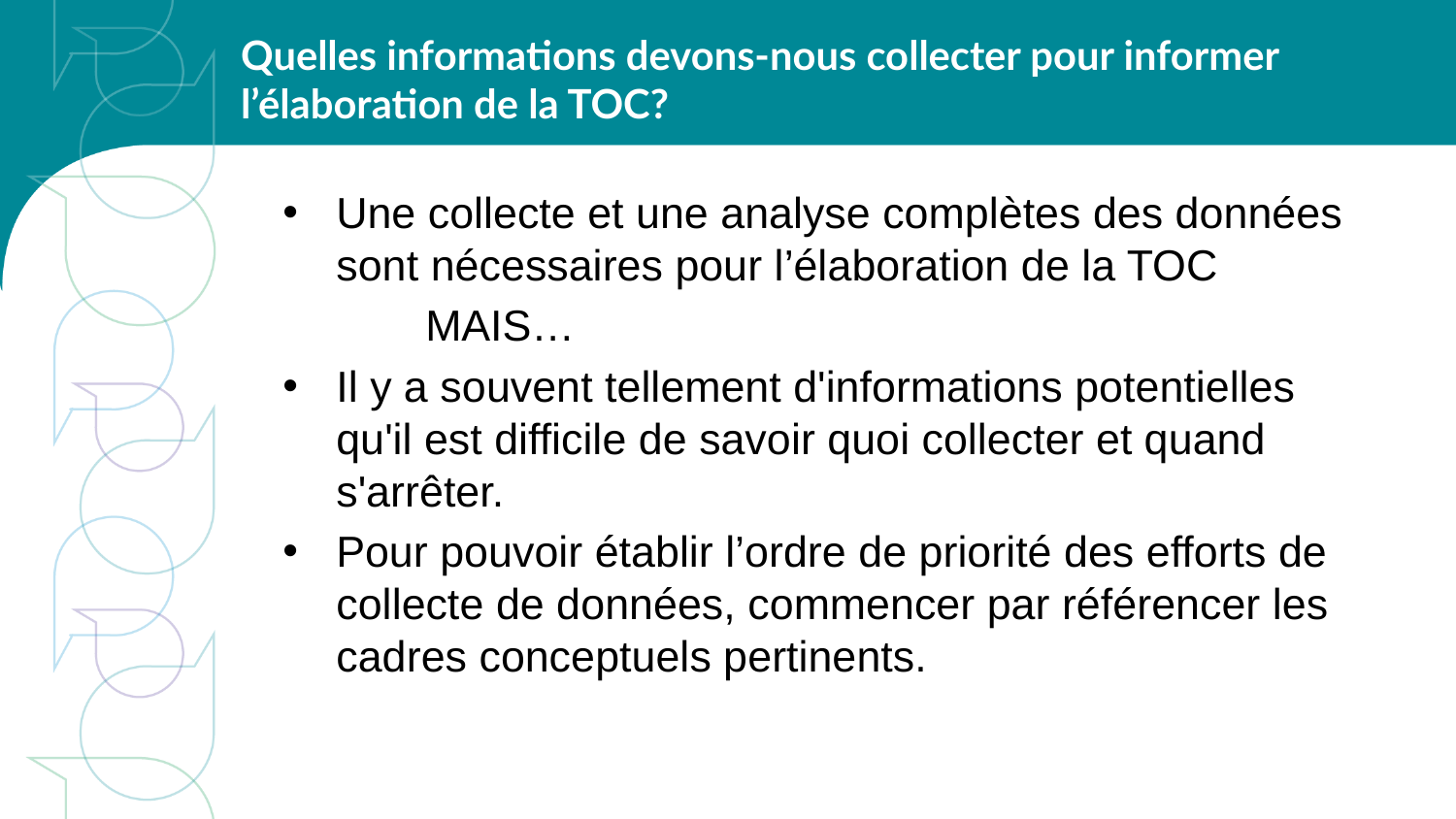

# Quelles informations devons-nous collecter pour informer l’élaboration de la TOC?
Une collecte et une analyse complètes des données sont nécessaires pour l’élaboration de la TOC
	MAIS…
Il y a souvent tellement d'informations potentielles qu'il est difficile de savoir quoi collecter et quand s'arrêter.
Pour pouvoir établir l’ordre de priorité des efforts de collecte de données, commencer par référencer les cadres conceptuels pertinents.